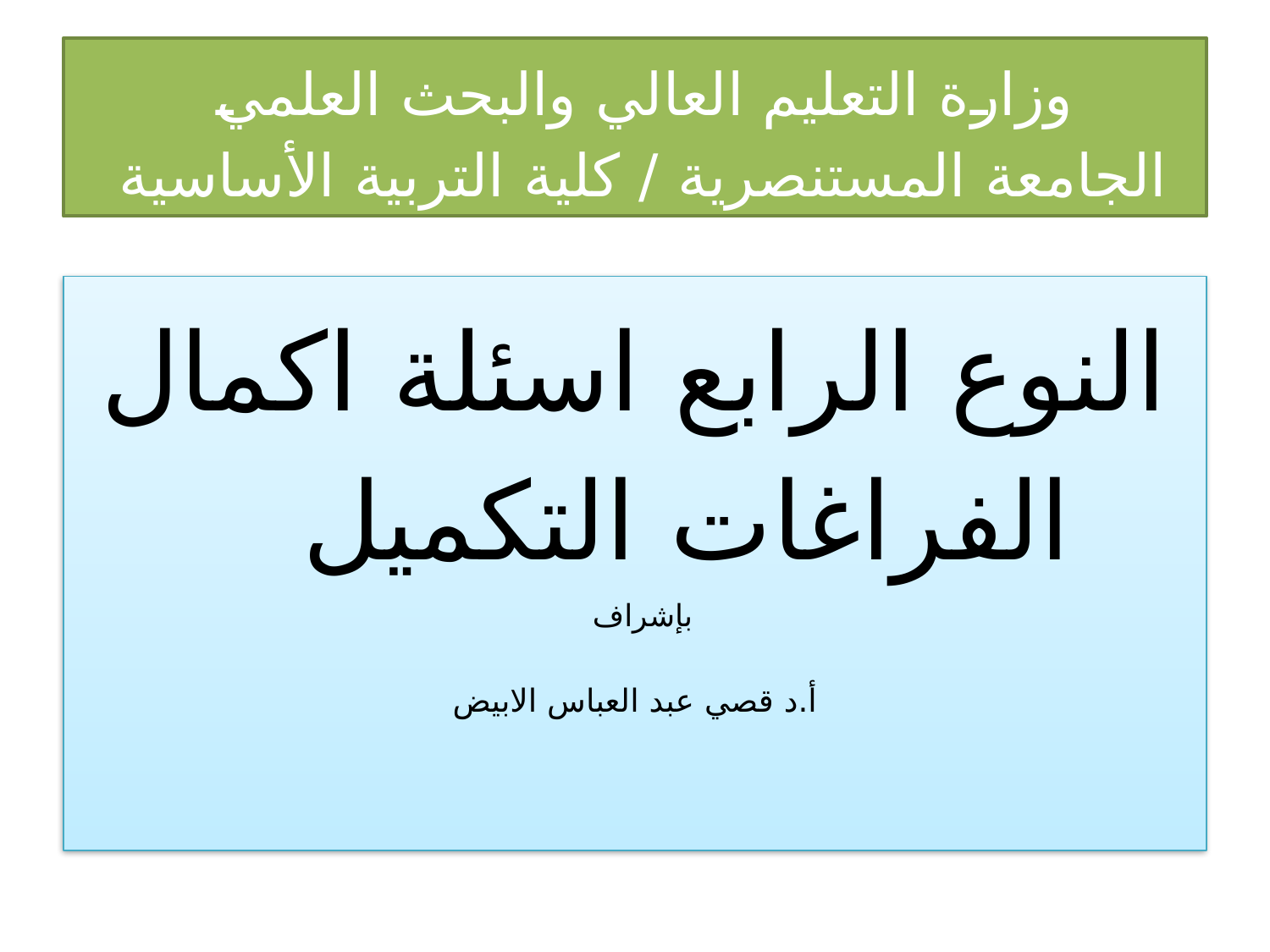

# وزارة التعليم العالي والبحث العلمي الجامعة المستنصرية / كلية التربية الأساسية
النوع الرابع اسئلة اكمال الفراغات التكميل
بإشراف

أ.د قصي عبد العباس الابيض